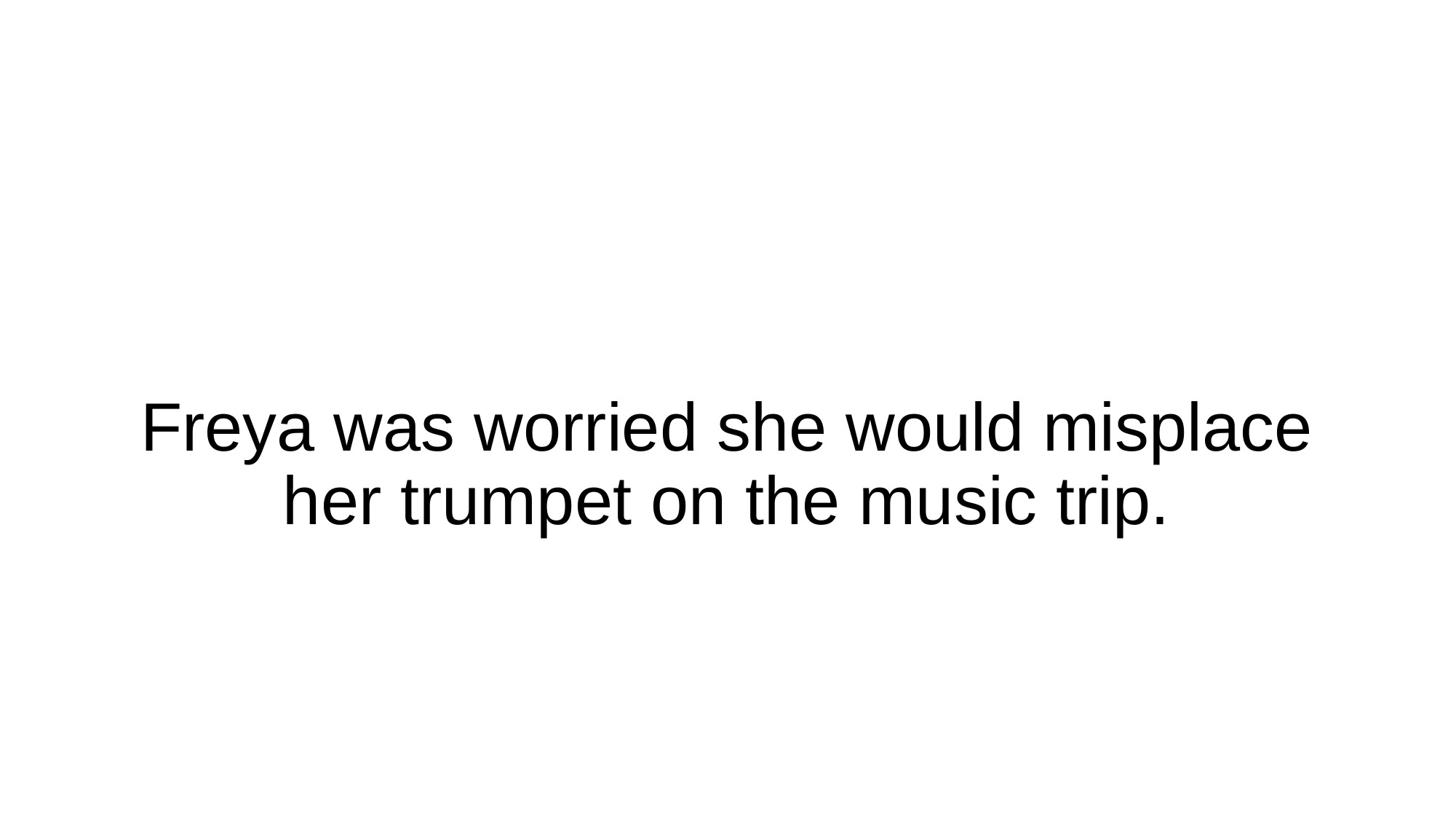

# Freya was worried she would misplace her trumpet on the music trip.